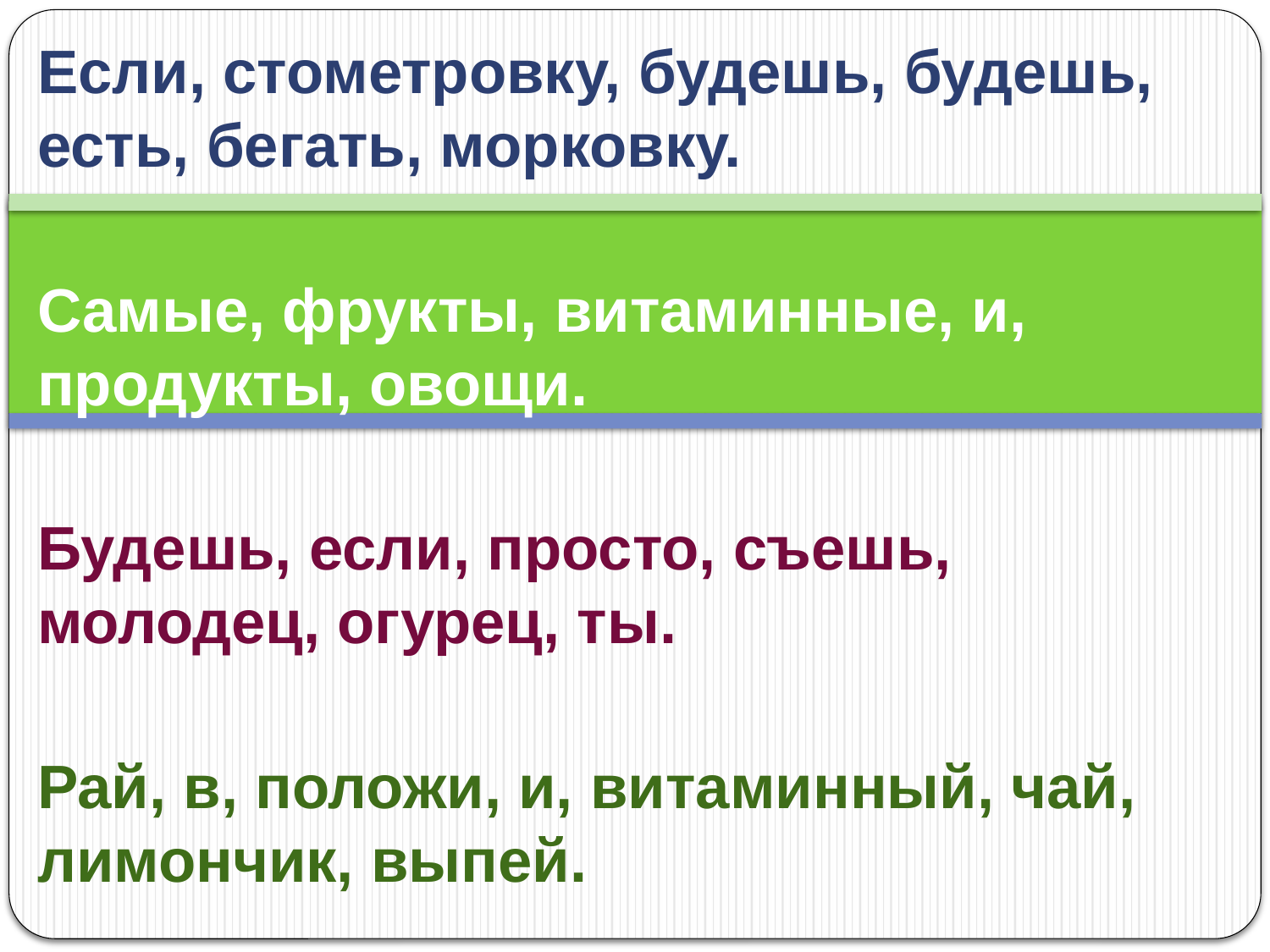

Если, стометровку, будешь, будешь, есть, бегать, морковку.

Самые, фрукты, витаминные, и, продукты, овощи.

Будешь, если, просто, съешь, молодец, огурец, ты.

Рай, в, положи, и, витаминный, чай, лимончик, выпей.